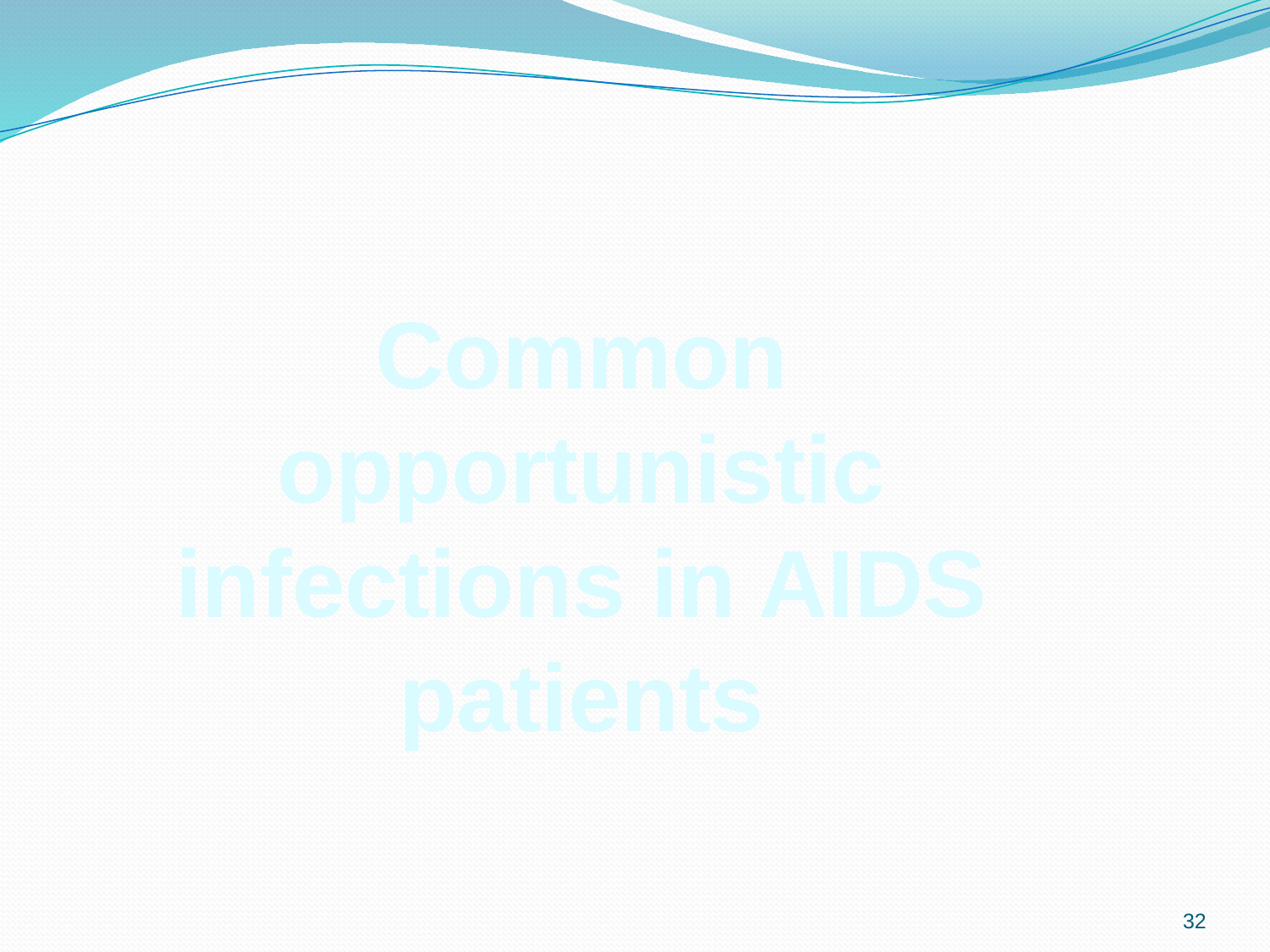

Common opportunistic infections in AIDS patients
32